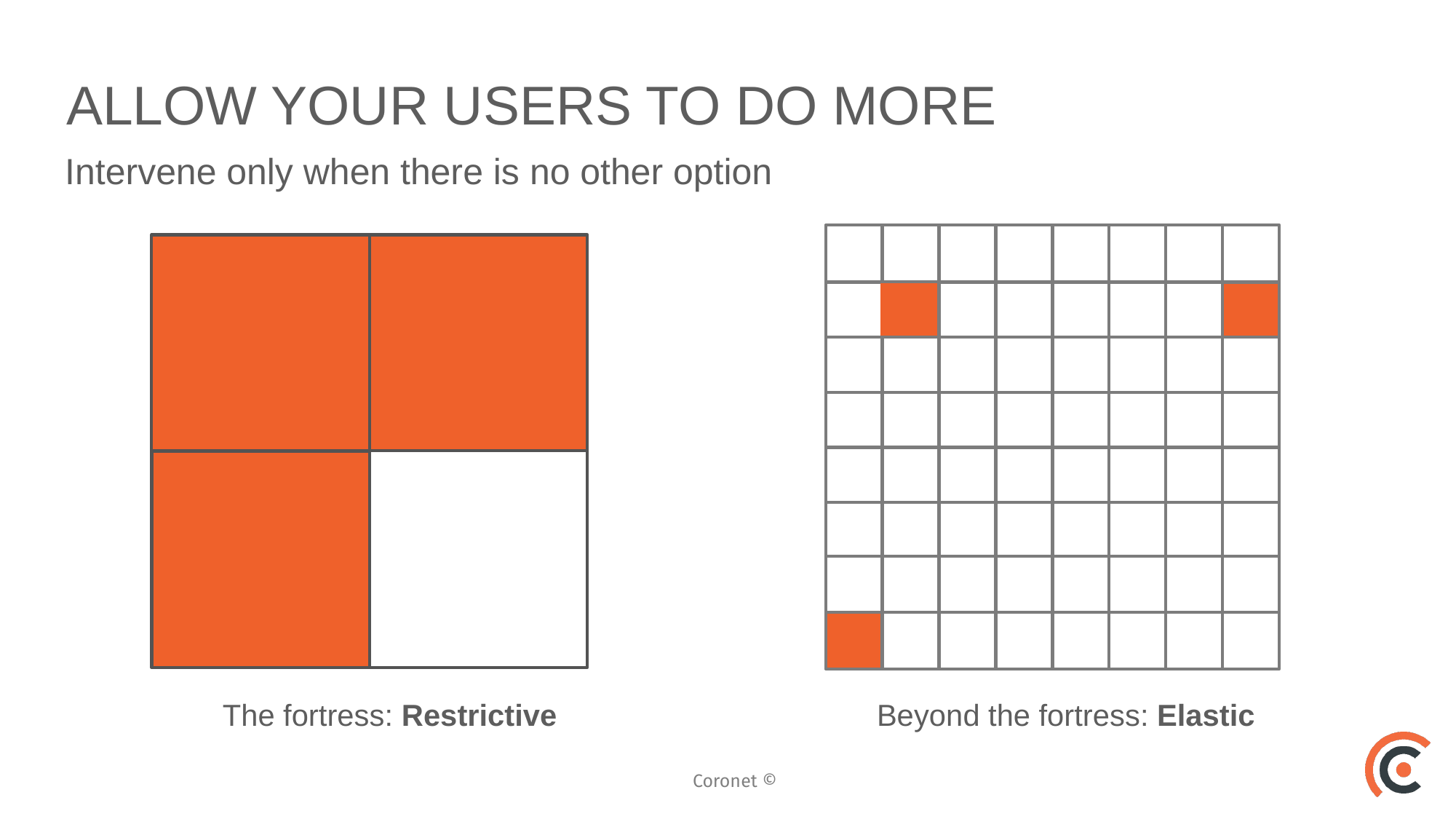

ALLOW YOUR USERS TO DO MORE
Intervene only when there is no other option

Beyond the fortress: Elastic

The fortress: Restrictive